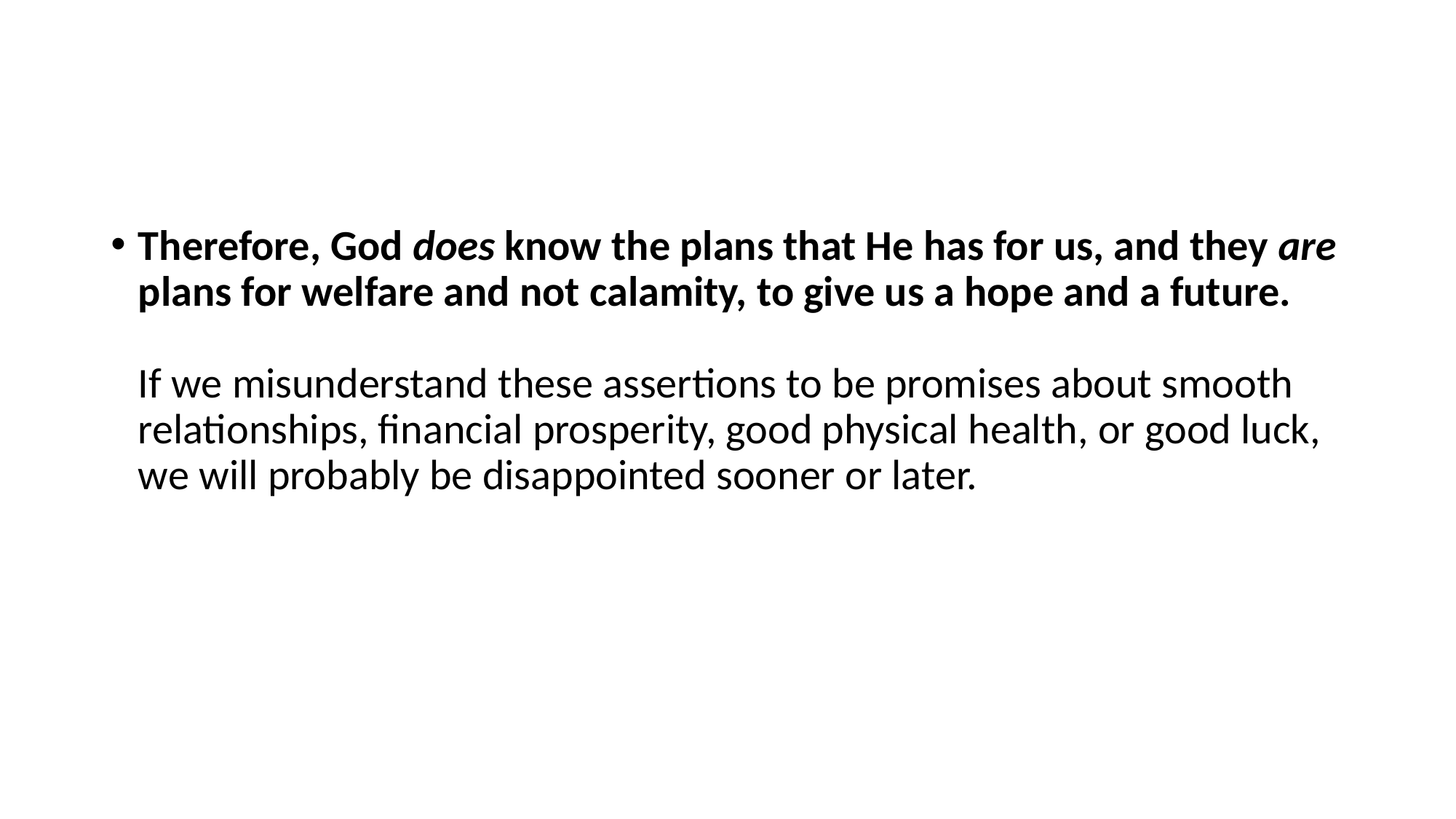

#
Therefore, God does know the plans that He has for us, and they are plans for welfare and not calamity, to give us a hope and a future.
If we misunderstand these assertions to be promises about smooth relationships, financial prosperity, good physical health, or good luck, we will probably be disappointed sooner or later.